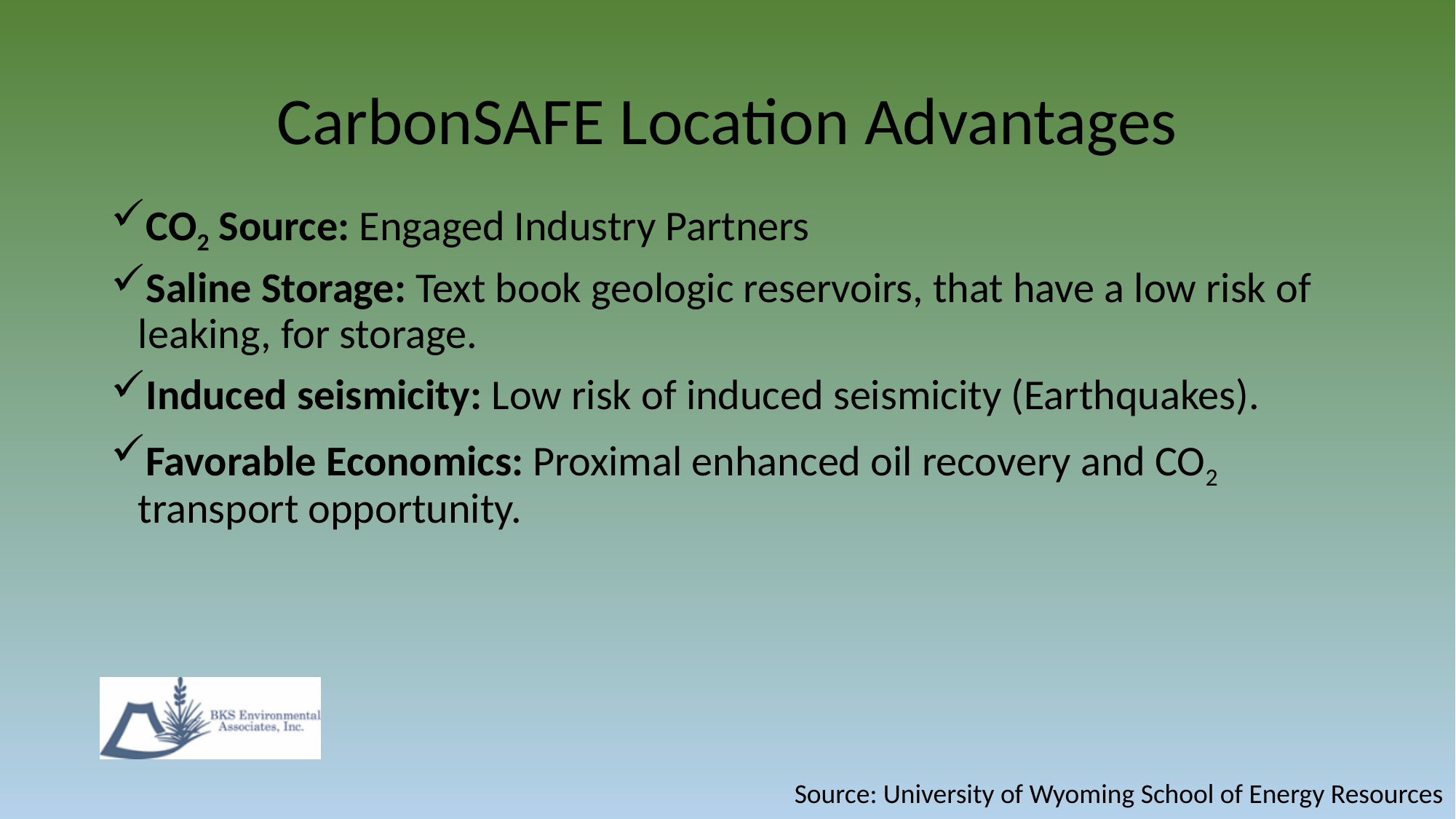

# CarbonSAFE Location Advantages
CO2 Source: Engaged Industry Partners
Saline Storage: Text book geologic reservoirs, that have a low risk of  leaking, for storage.
Induced seismicity: Low risk of induced seismicity (Earthquakes).
Favorable Economics: Proximal enhanced oil recovery and CO2 transport opportunity.

Source: University of Wyoming School of Energy Resources